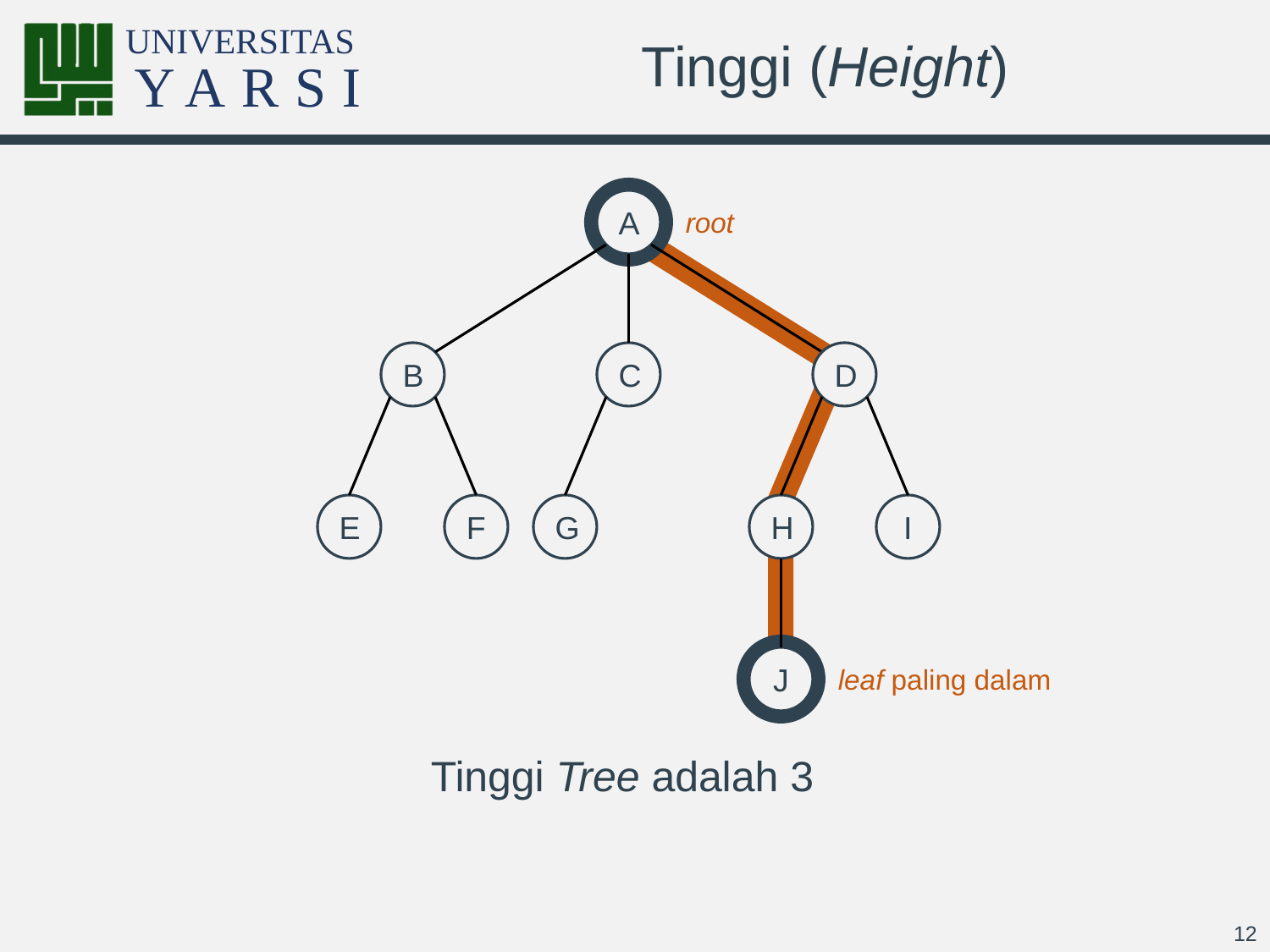

# Tinggi (Height)

A
root

B
C
D

E
F
G
H
I

J
leaf paling dalam
Tinggi Tree adalah 3